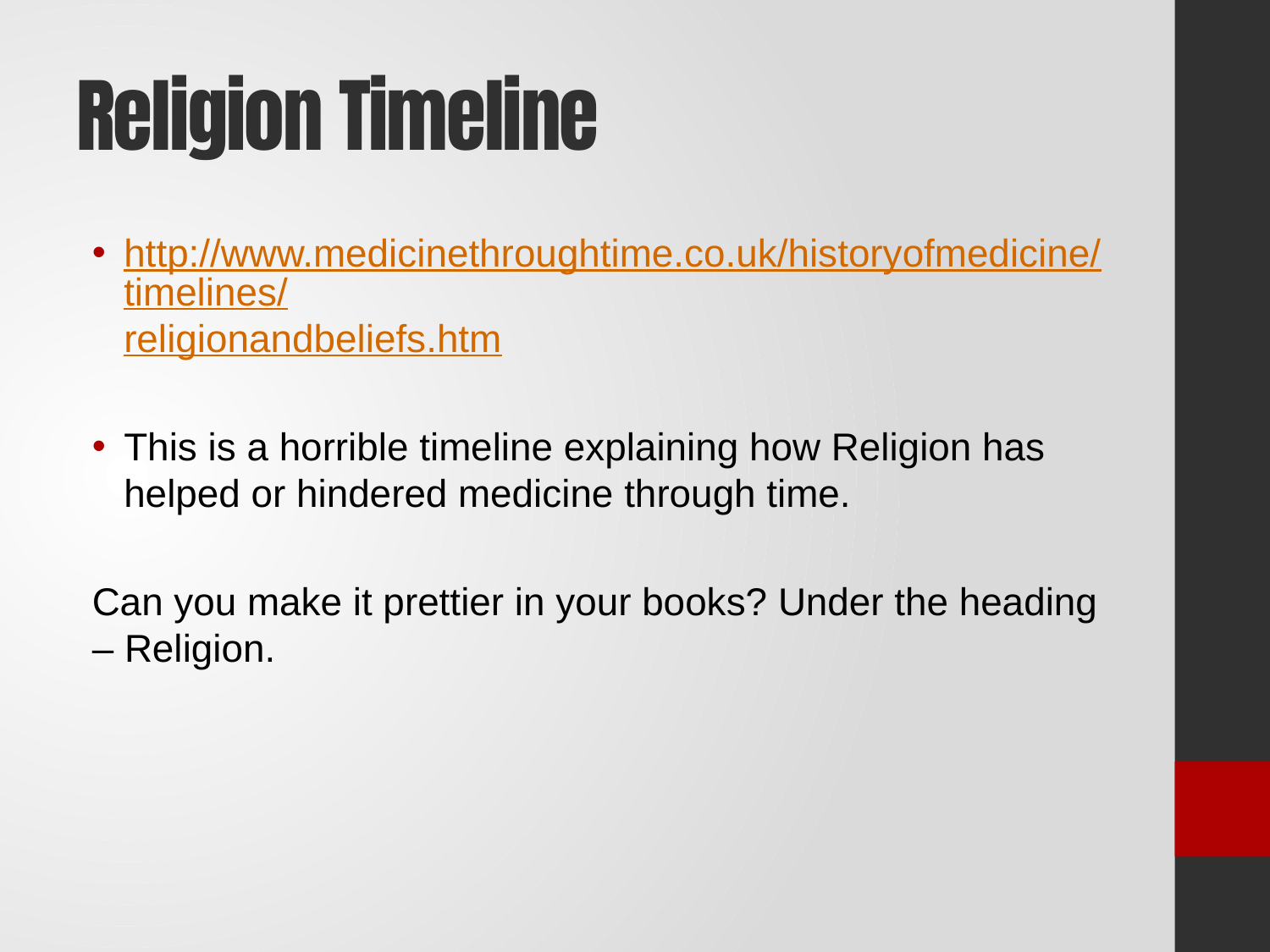

# Religion Timeline
http://www.medicinethroughtime.co.uk/historyofmedicine/timelines/religionandbeliefs.htm

This is a horrible timeline explaining how Religion has helped or hindered medicine through time.

Can you make it prettier in your books? Under the heading – Religion.